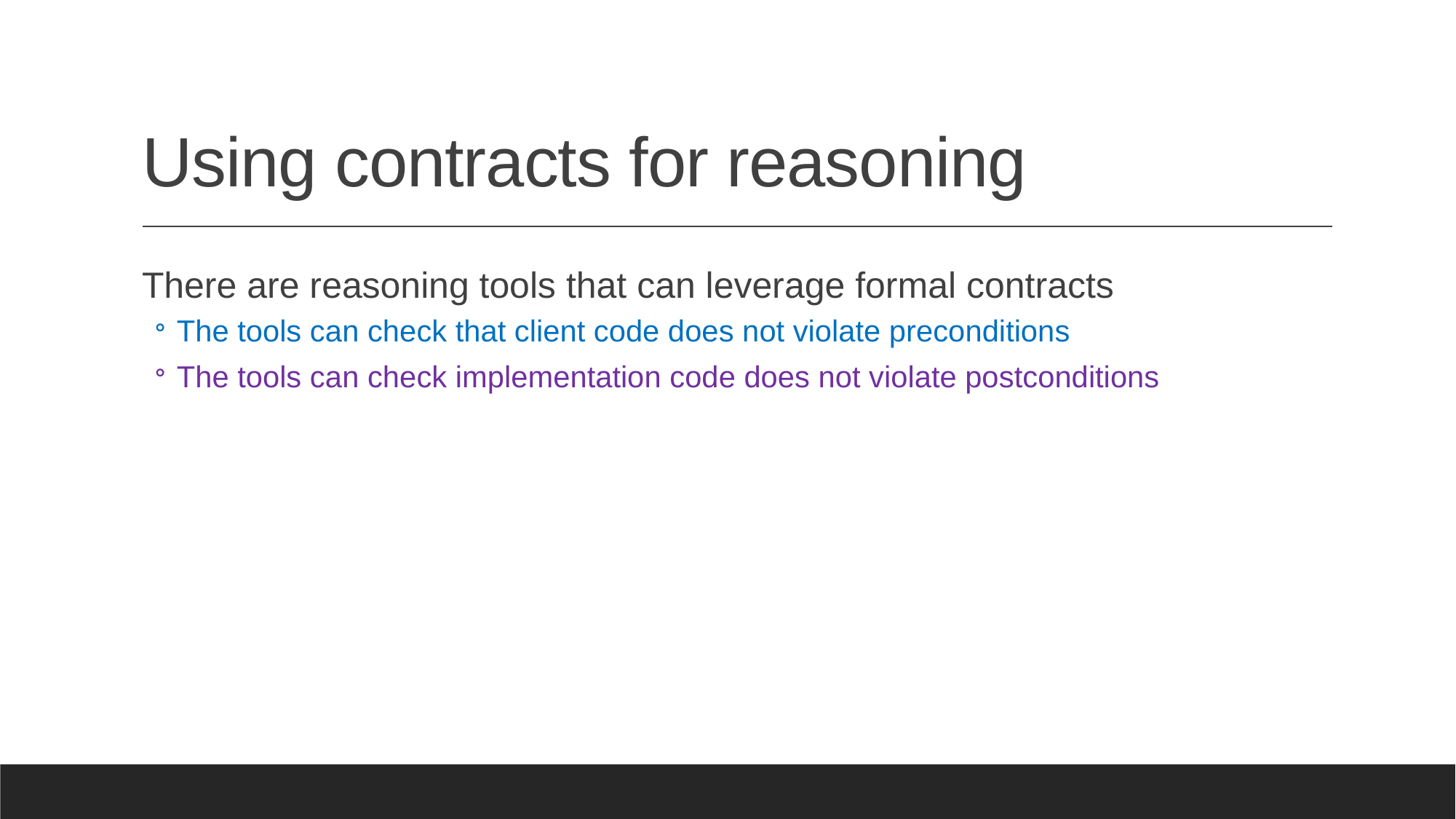

# Using contracts for reasoning
There are reasoning tools that can leverage formal contracts
The tools can check that client code does not violate preconditions
The tools can check implementation code does not violate postconditions